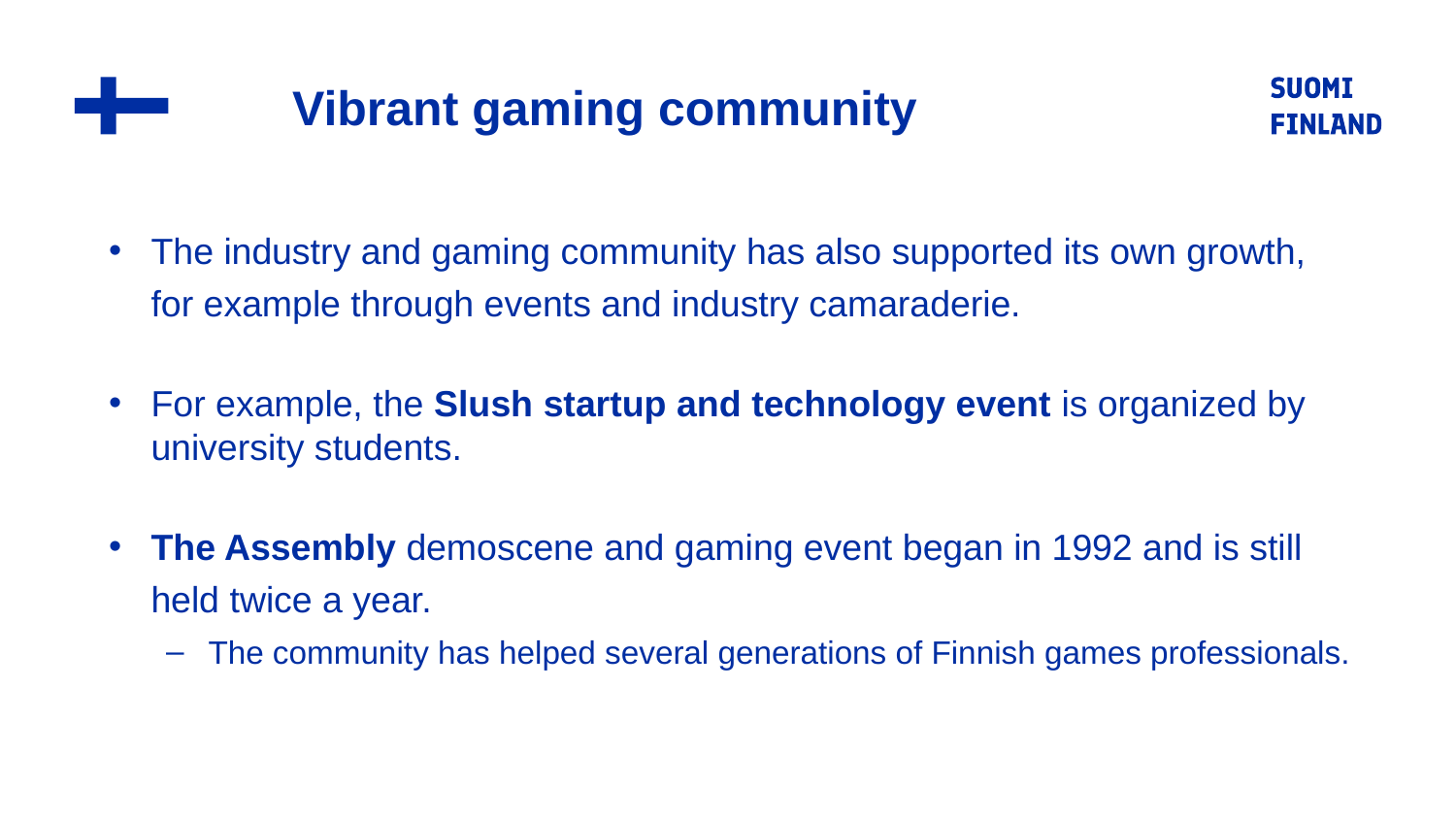

# Vibrant gaming community

The industry and gaming community has also supported its own growth, for example through events and industry camaraderie.

For example, the Slush startup and technology event is organized by university students.

The Assembly demoscene and gaming event began in 1992 and is still held twice a year.
The community has helped several generations of Finnish games professionals.